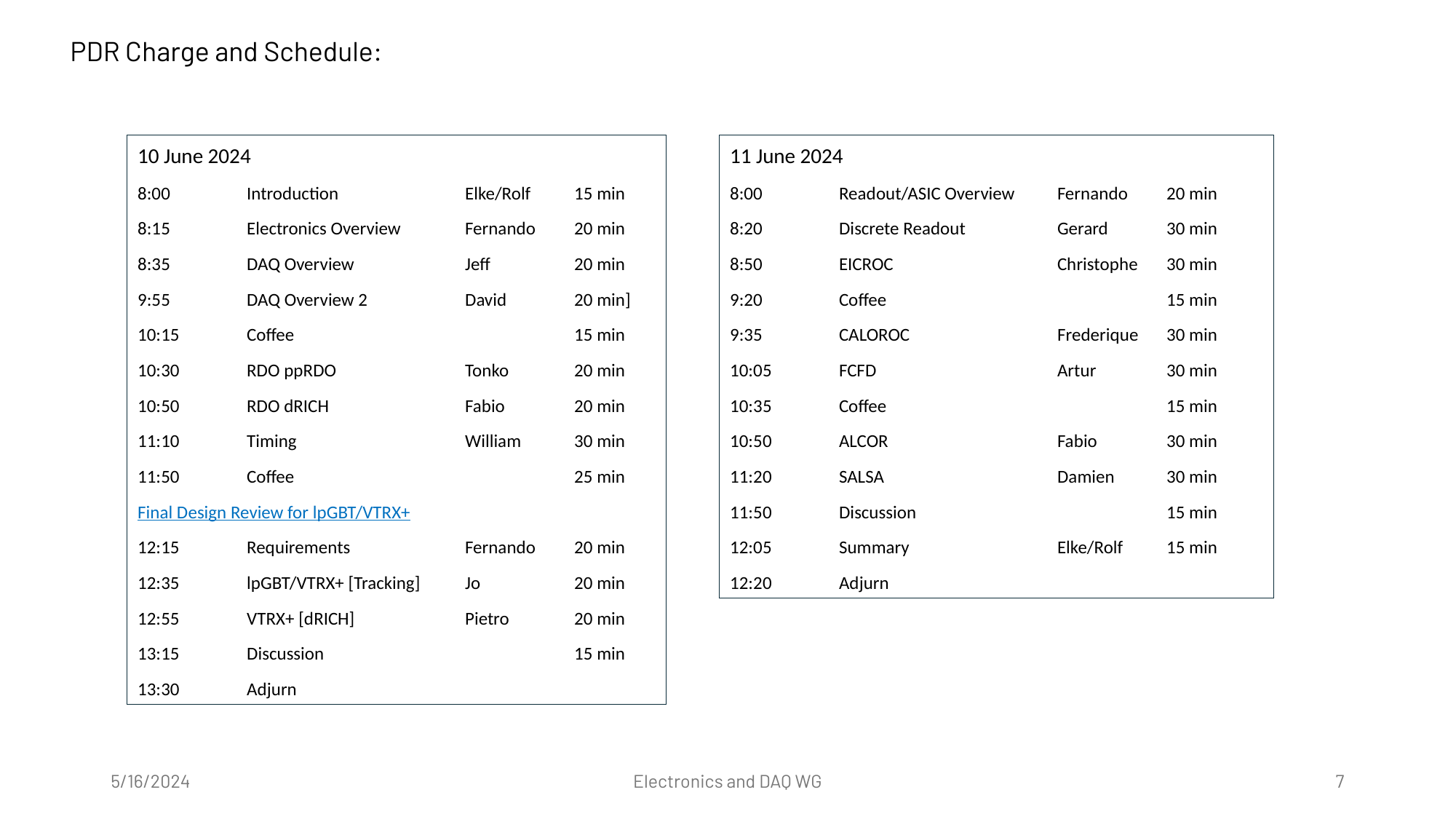

PDR Charge and Schedule:
10 June 2024
8:00	Introduction		Elke/Rolf	15 min
8:15	Electronics Overview	Fernando	20 min
8:35	DAQ Overview		Jeff	20 min
9:55	DAQ Overview 2	David	20 min]
10:15	Coffee			15 min
10:30	RDO ppRDO		Tonko	20 min
10:50	RDO dRICH		Fabio	20 min
11:10	Timing		William	30 min
11:50	Coffee			25 min
Final Design Review for lpGBT/VTRX+
12:15	Requirements		Fernando	20 min
12:35	lpGBT/VTRX+ [Tracking]	Jo	20 min
12:55	VTRX+ [dRICH]		Pietro	20 min
13:15	Discussion			15 min
13:30	Adjurn
11 June 2024
8:00	Readout/ASIC Overview	Fernando	20 min
8:20	Discrete Readout	Gerard	30 min
8:50	EICROC		Christophe	30 min
9:20	Coffee			15 min
9:35	CALOROC		Frederique	30 min
10:05	FCFD		Artur	30 min
10:35	Coffee			15 min
10:50	ALCOR		Fabio	30 min
11:20	SALSA		Damien	30 min
11:50	Discussion			15 min
12:05	Summary		Elke/Rolf	15 min
12:20	Adjurn
5/16/2024
Electronics and DAQ WG
7